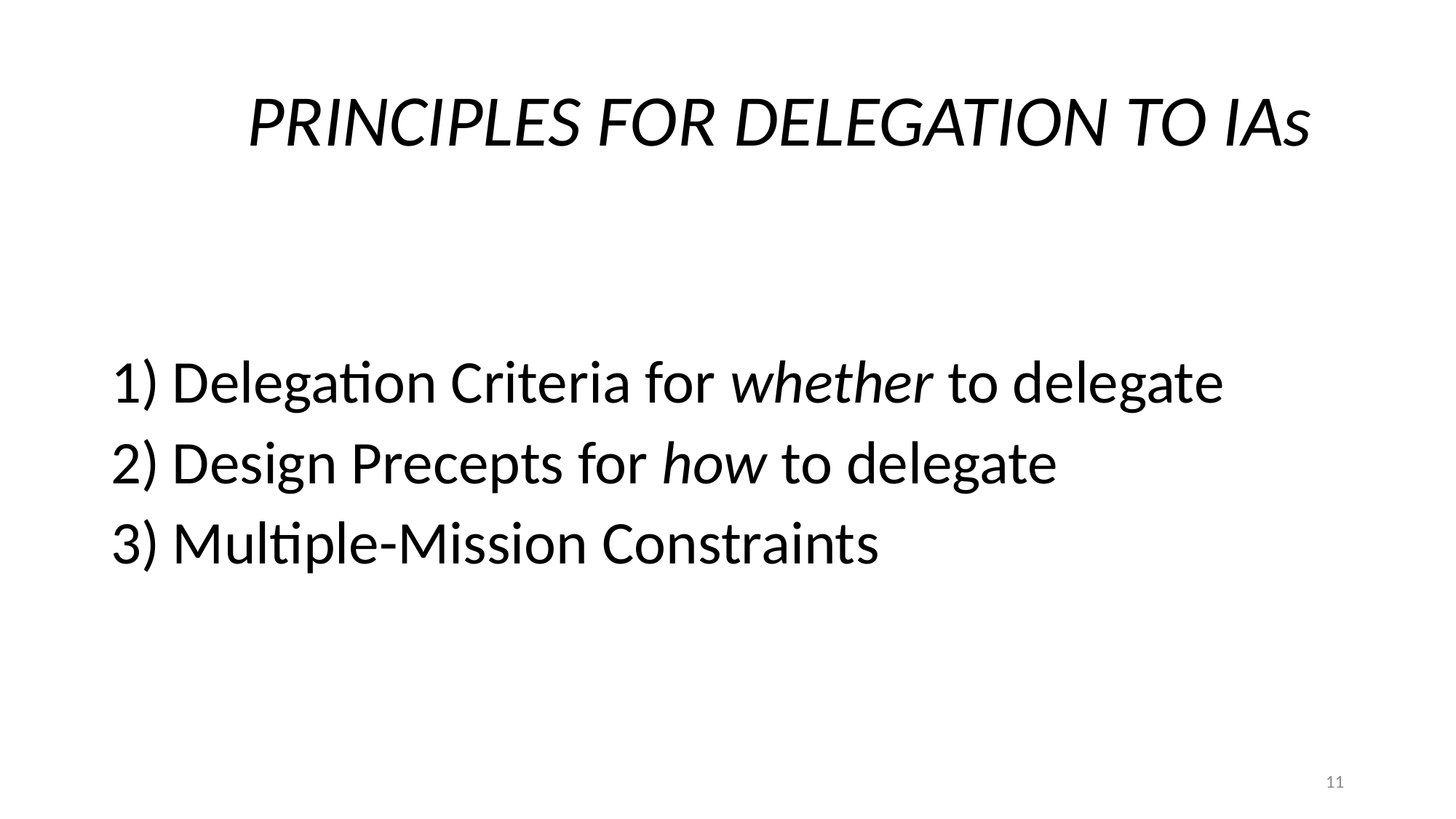

# PRINCIPLES FOR DELEGATION TO IAs

Delegation Criteria for whether to delegate
Design Precepts for how to delegate
Multiple-Mission Constraints
11